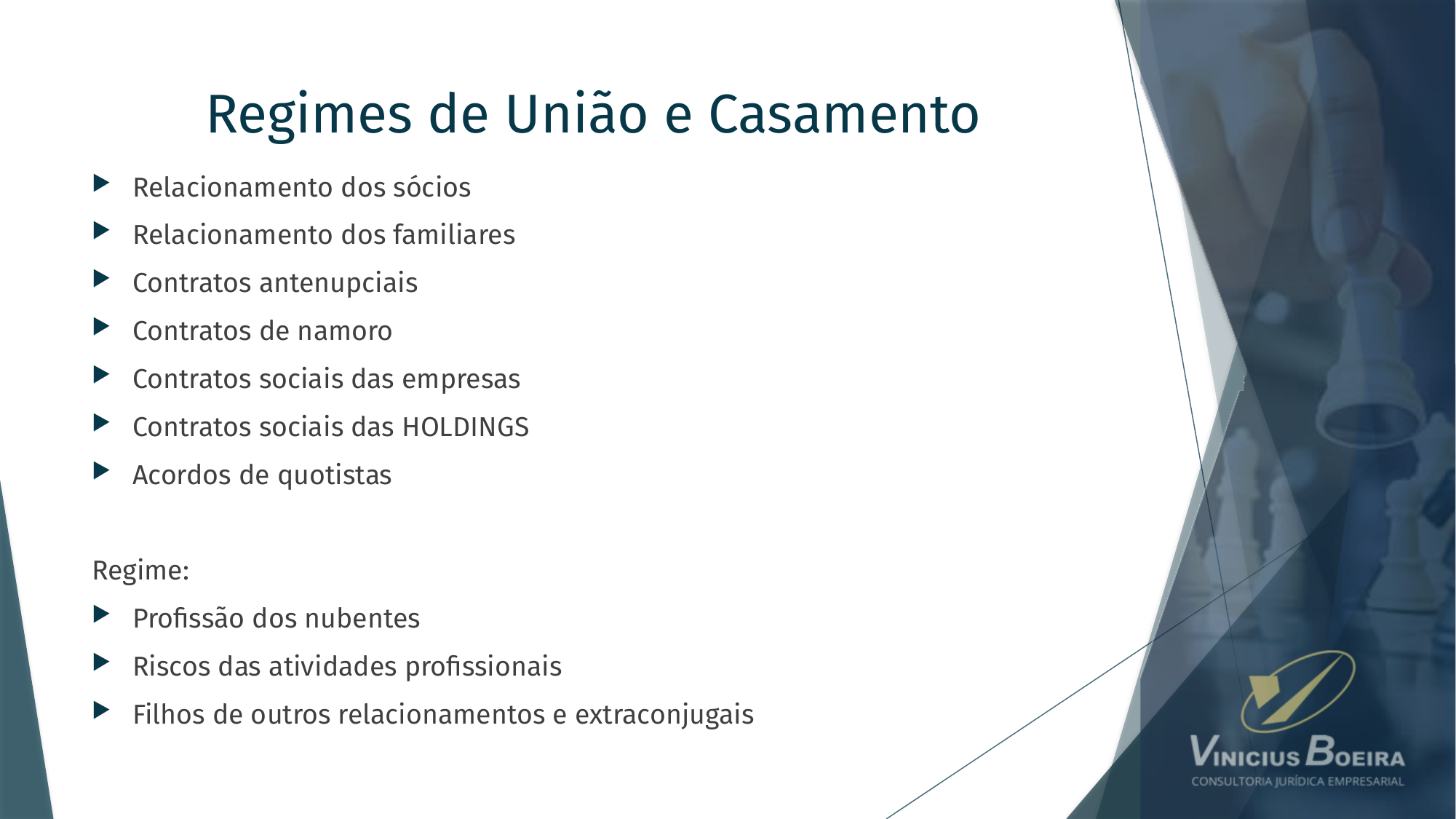

# Regimes de União e Casamento
Relacionamento dos sócios
Relacionamento dos familiares
Contratos antenupciais
Contratos de namoro
Contratos sociais das empresas
Contratos sociais das HOLDINGS
Acordos de quotistas

Regime:
Profissão dos nubentes
Riscos das atividades profissionais
Filhos de outros relacionamentos e extraconjugais